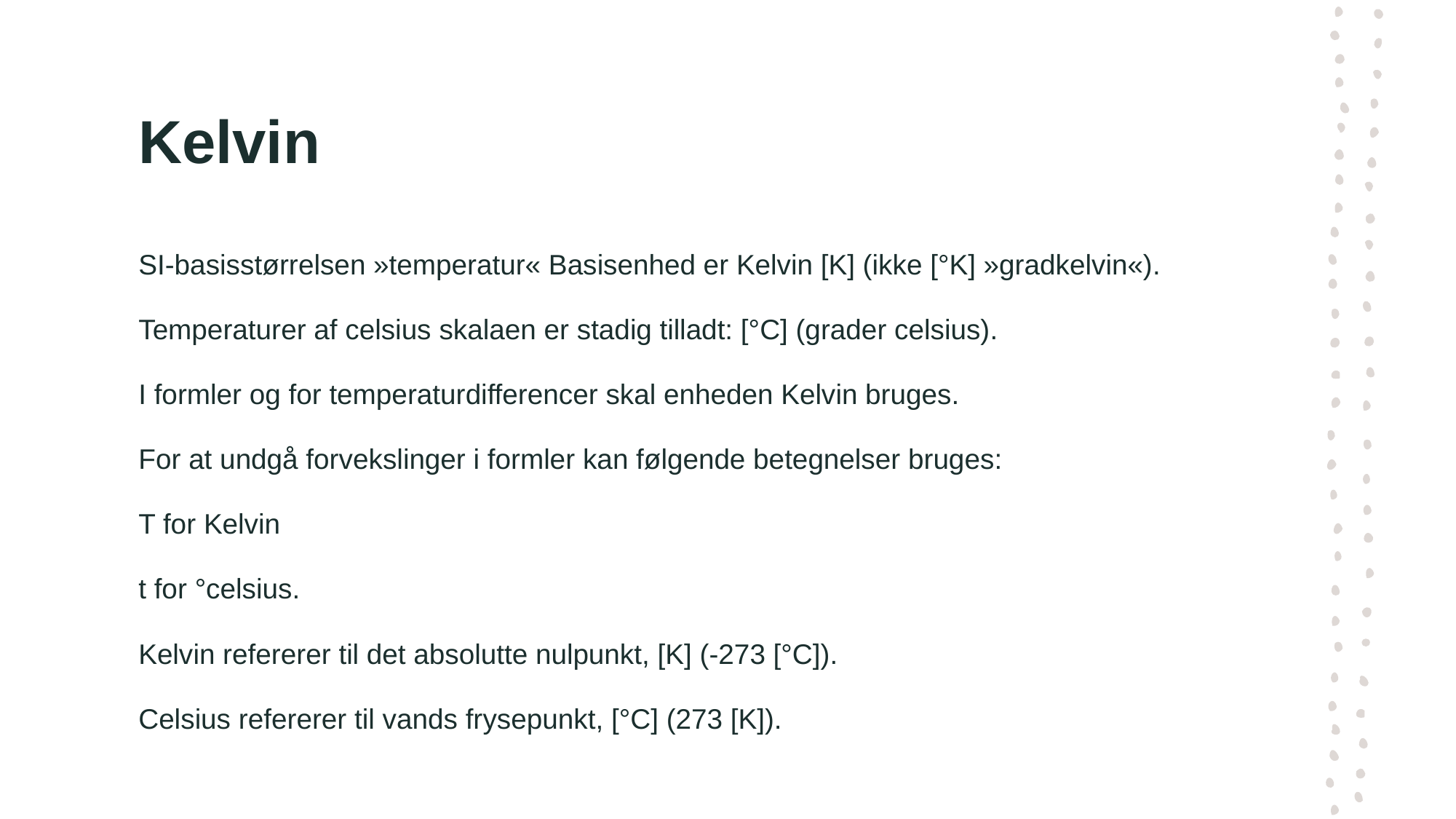

# Kelvin
SI-basisstørrelsen »temperatur« Basisenhed er Kelvin [K] (ikke [°K] »gradkelvin«).
Temperaturer af celsius skalaen er stadig tilladt: [°C] (grader celsius).
I formler og for temperaturdifferencer skal enheden Kelvin bruges.
For at undgå forvekslinger i formler kan følgende betegnelser bruges:
T for Kelvin
t for °celsius.
Kelvin refererer til det absolutte nulpunkt, [K] (-273 [°C]).
Celsius refererer til vands frysepunkt, [°C] (273 [K]).